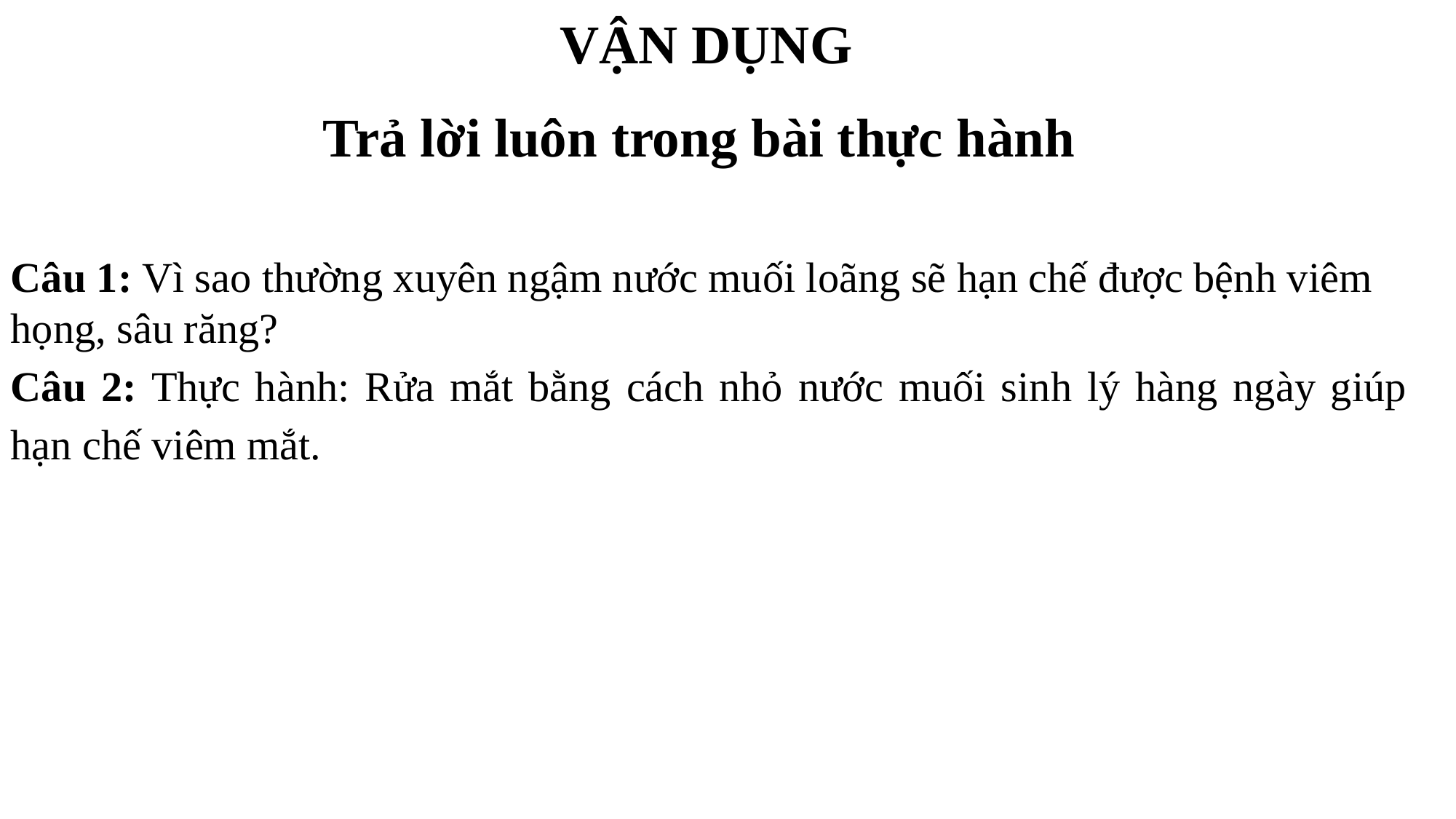

VẬN DỤNG
Trả lời luôn trong bài thực hành
Câu 1: Vì sao thường xuyên ngậm nước muối loãng sẽ hạn chế được bệnh viêm họng, sâu răng?
Câu 2: Thực hành: Rửa mắt bằng cách nhỏ nước muối sinh lý hàng ngày giúp hạn chế viêm mắt.